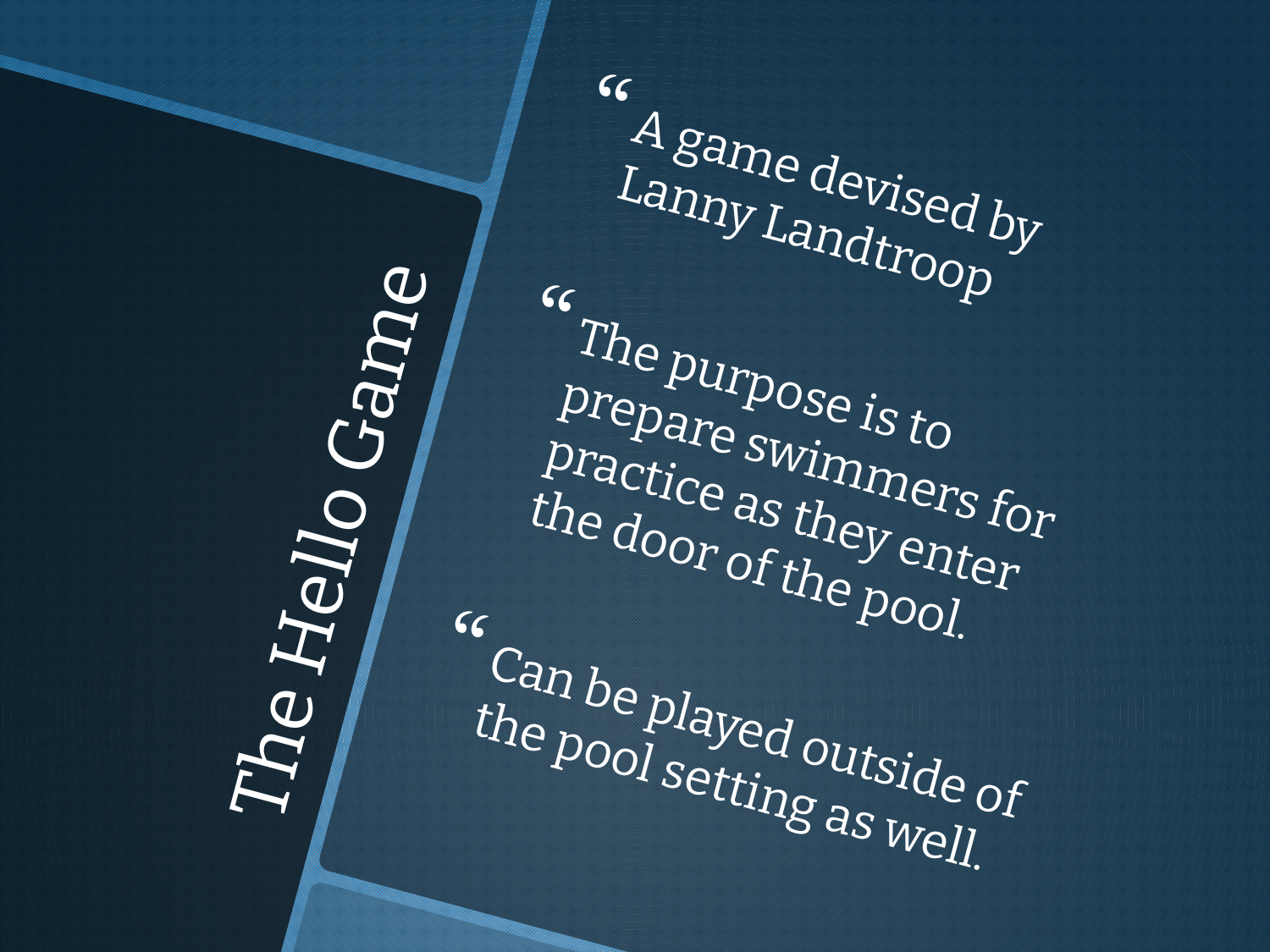

A game devised by Lanny Landtroop

The purpose is to prepare swimmers for practice as they enter the door of the pool.

Can be played outside of the pool setting as well.
# The Hello Game